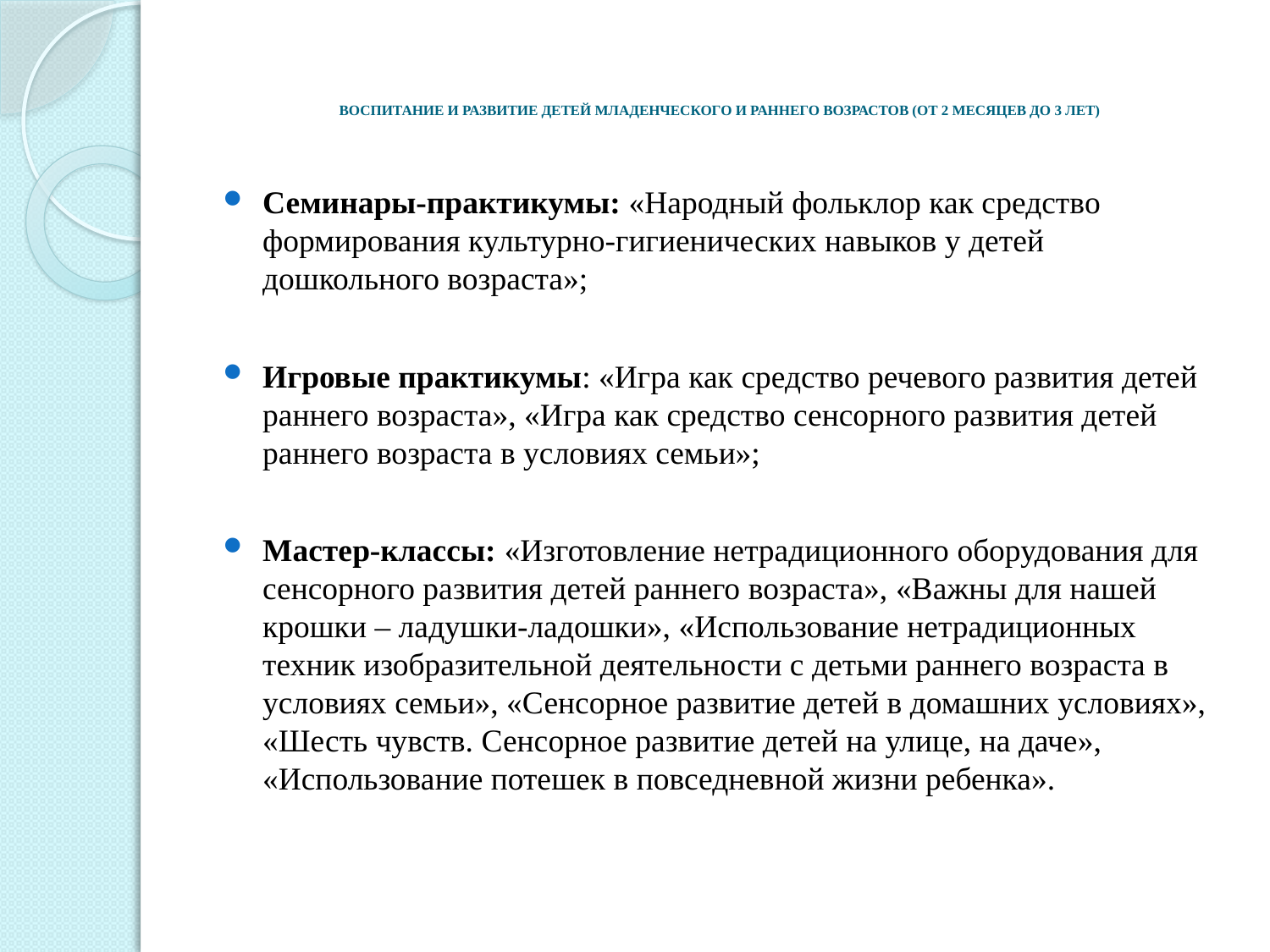

# ВОСПИТАНИЕ И РАЗВИТИЕ ДЕТЕЙ МЛАДЕНЧЕСКОГО И РАННЕГО ВОЗРАСТОВ (ОТ 2 МЕСЯЦЕВ ДО 3 ЛЕТ)
Семинары-практикумы: «Народный фольклор как средство формирования культурно-гигиенических навыков у детей дошкольного возраста»;

Игровые практикумы: «Игра как средство речевого развития детей раннего возраста», «Игра как средство сенсорного развития детей раннего возраста в условиях семьи»;

Мастер-классы: «Изготовление нетрадиционного оборудования для сенсорного развития детей раннего возраста», «Важны для нашей крошки – ладушки-ладошки», «Использование нетрадиционных техник изобразительной деятельности с детьми раннего возраста в условиях семьи», «Сенсорное развитие детей в домашних условиях», «Шесть чувств. Сенсорное развитие детей на улице, на даче», «Использование потешек в повседневной жизни ребенка».